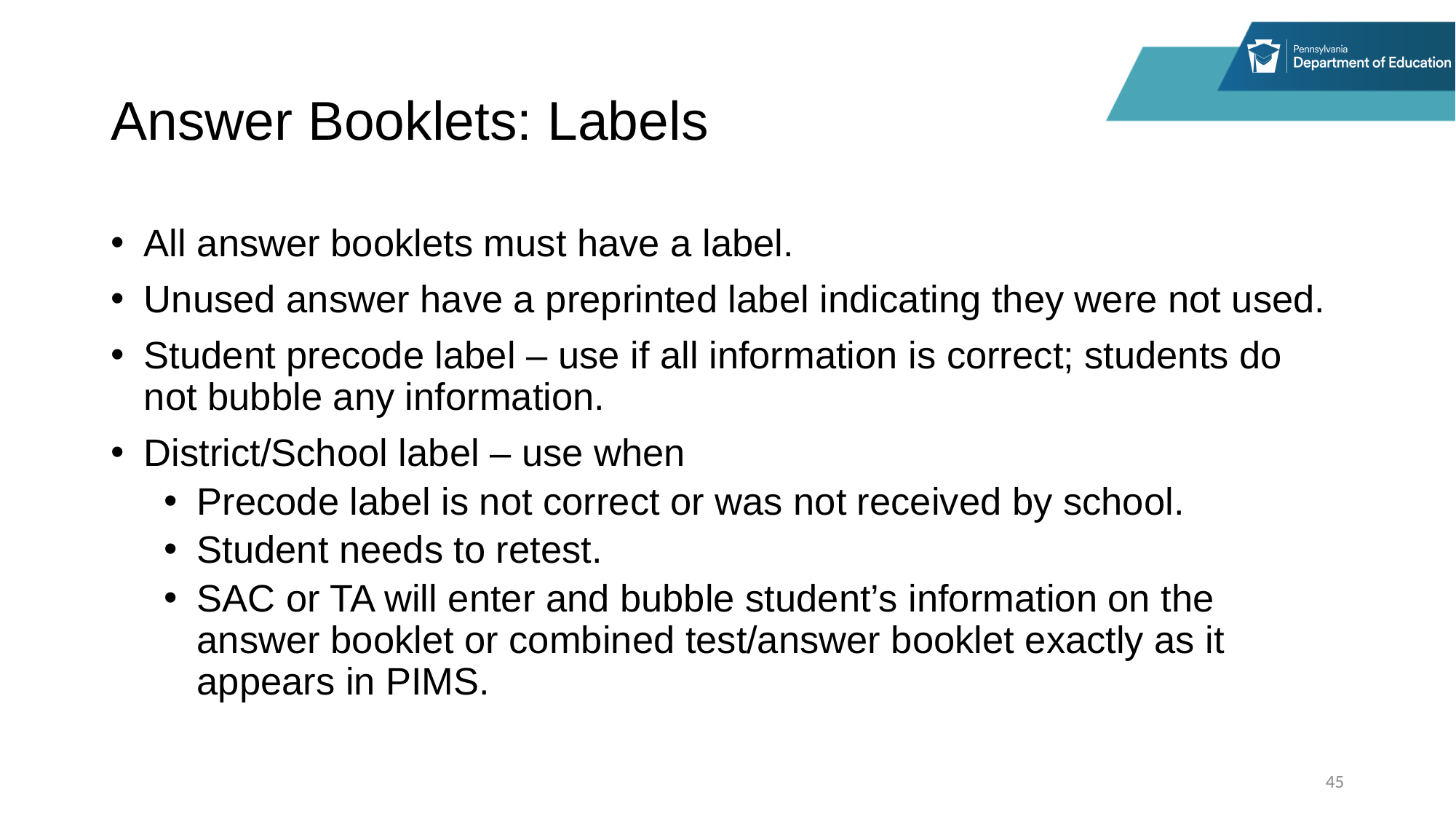

# Answer Booklets: Labels
All answer booklets must have a label.
Unused answer have a preprinted label indicating they were not used.
Student precode label – use if all information is correct; students do not bubble any information.
District/School label – use when
Precode label is not correct or was not received by school.
Student needs to retest.
SAC or TA will enter and bubble student’s information on the answer booklet or combined test/answer booklet exactly as it appears in PIMS.
45